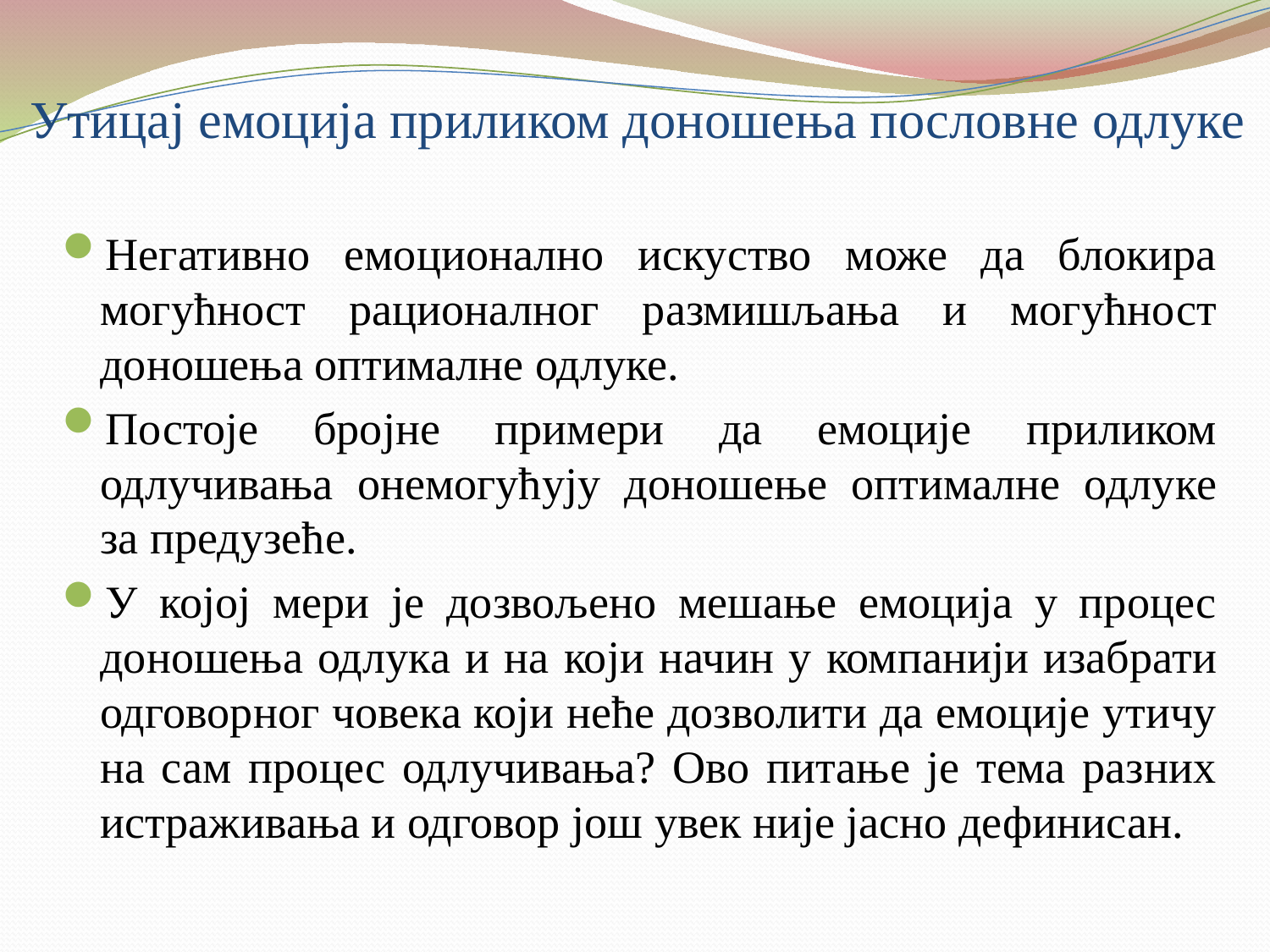

# Утицај емоција приликом доношења пословне одлуке
Негативно емоционално искуство може да блокира могућност рационалног размишљања и могућност доношења оптималне одлуке.
Постоје бројне примери да емоције приликом одлучивања онемогућују доношење оптималне одлуке за предузеће.
У којој мери је дозвољено мешање емоција у процес доношења одлука и на који начин у компанији изабрати одговорног човека који неће дозволити да емоције утичу на сам процес одлучивања? Ово питање је тема разних истраживања и одговор још увек није јасно дефинисан.